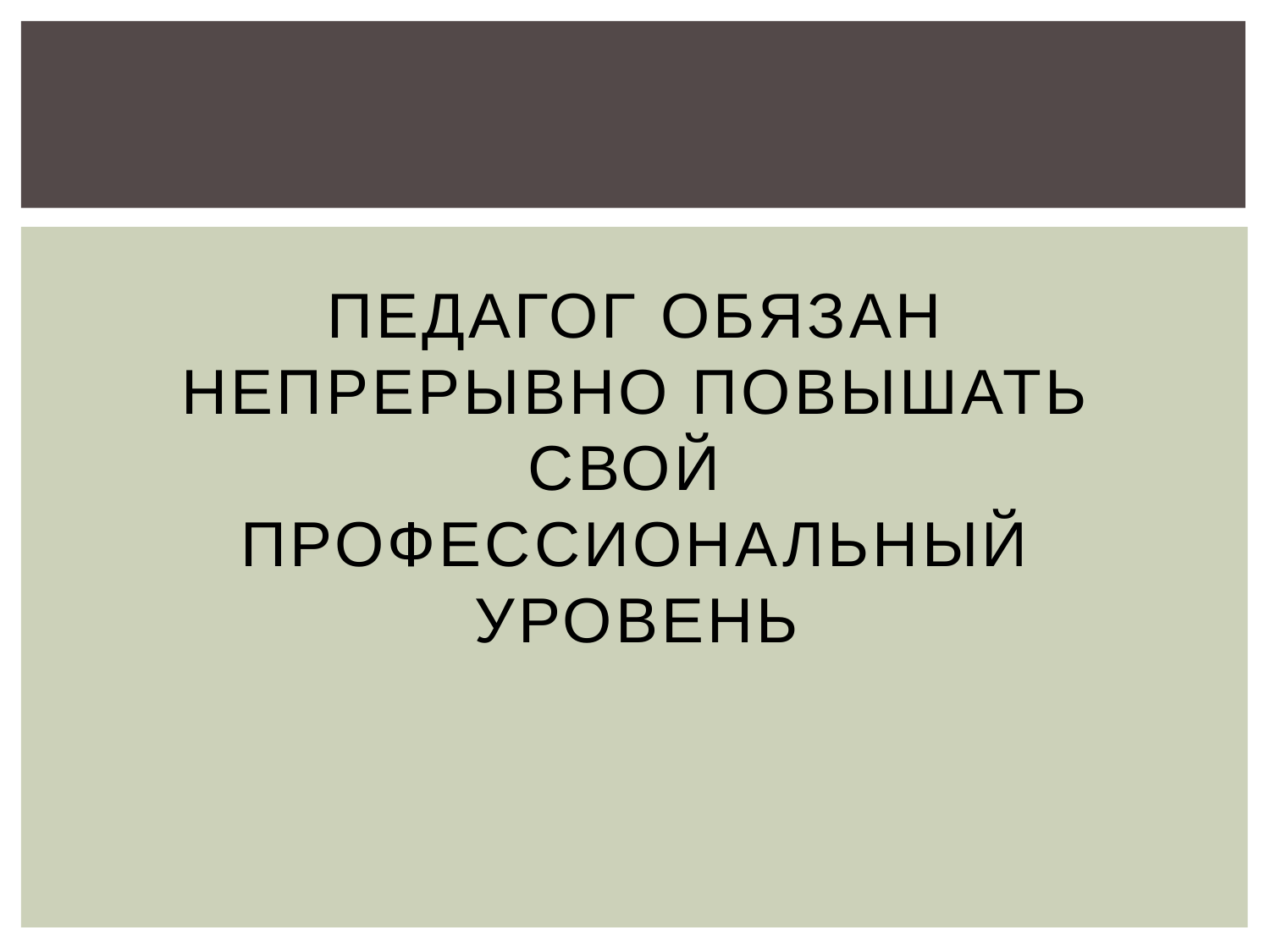

# Педагог обязан непрерывно повышать свой профессиональный уровень